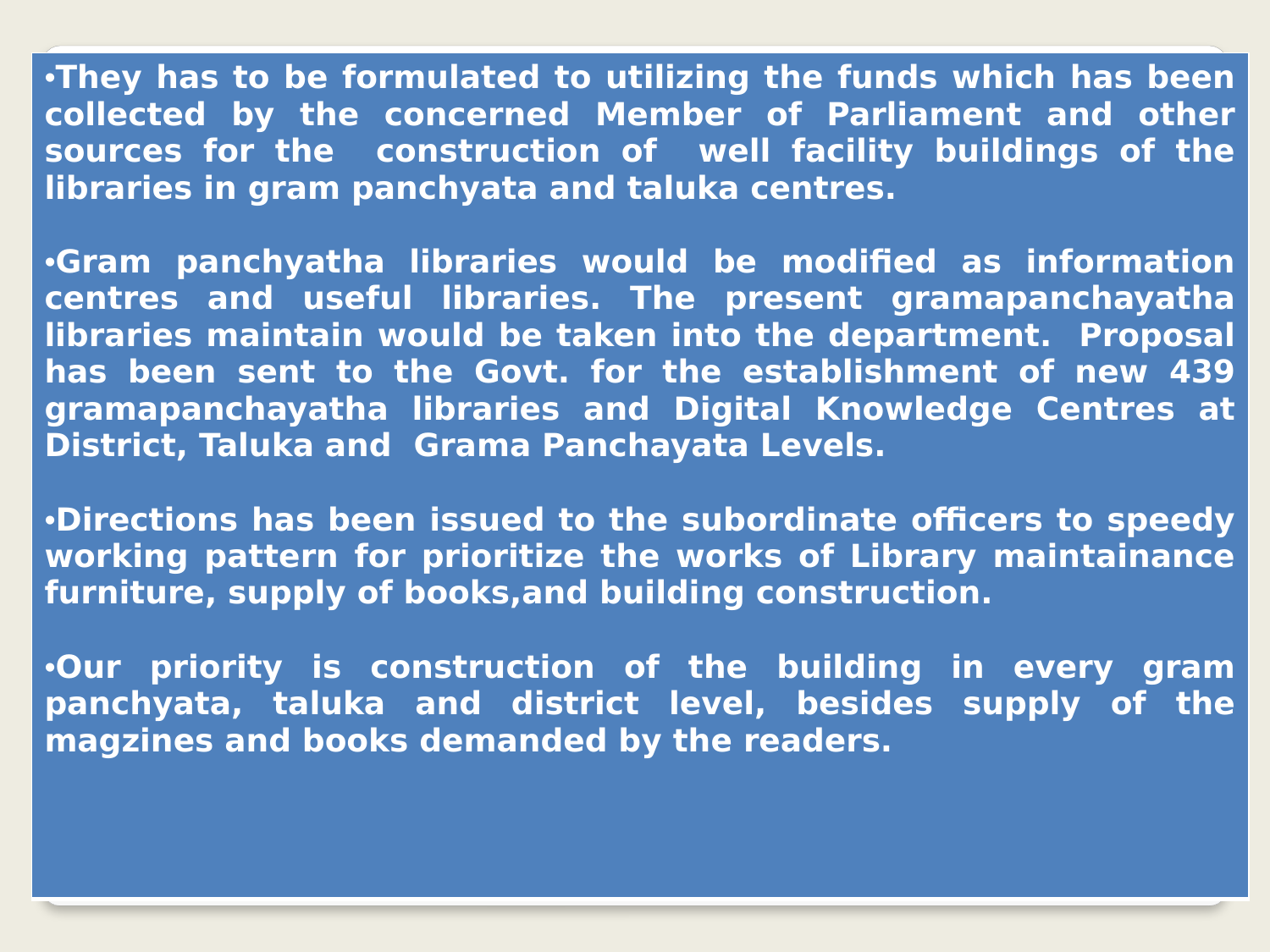

| They has to be formulated to utilizing the funds which has been collected by the concerned Member of Parliament and other sources for the construction of well facility buildings of the libraries in gram panchyata and taluka centres. Gram panchyatha libraries would be modified as information centres and useful libraries. The present gramapanchayatha libraries maintain would be taken into the department. Proposal has been sent to the Govt. for the establishment of new 439 gramapanchayatha libraries and Digital Knowledge Centres at District, Taluka and Grama Panchayata Levels.   Directions has been issued to the subordinate officers to speedy working pattern for prioritize the works of Library maintainance furniture, supply of books,and building construction.   Our priority is construction of the building in every gram panchyata, taluka and district level, besides supply of the magzines and books demanded by the readers. |
| --- |